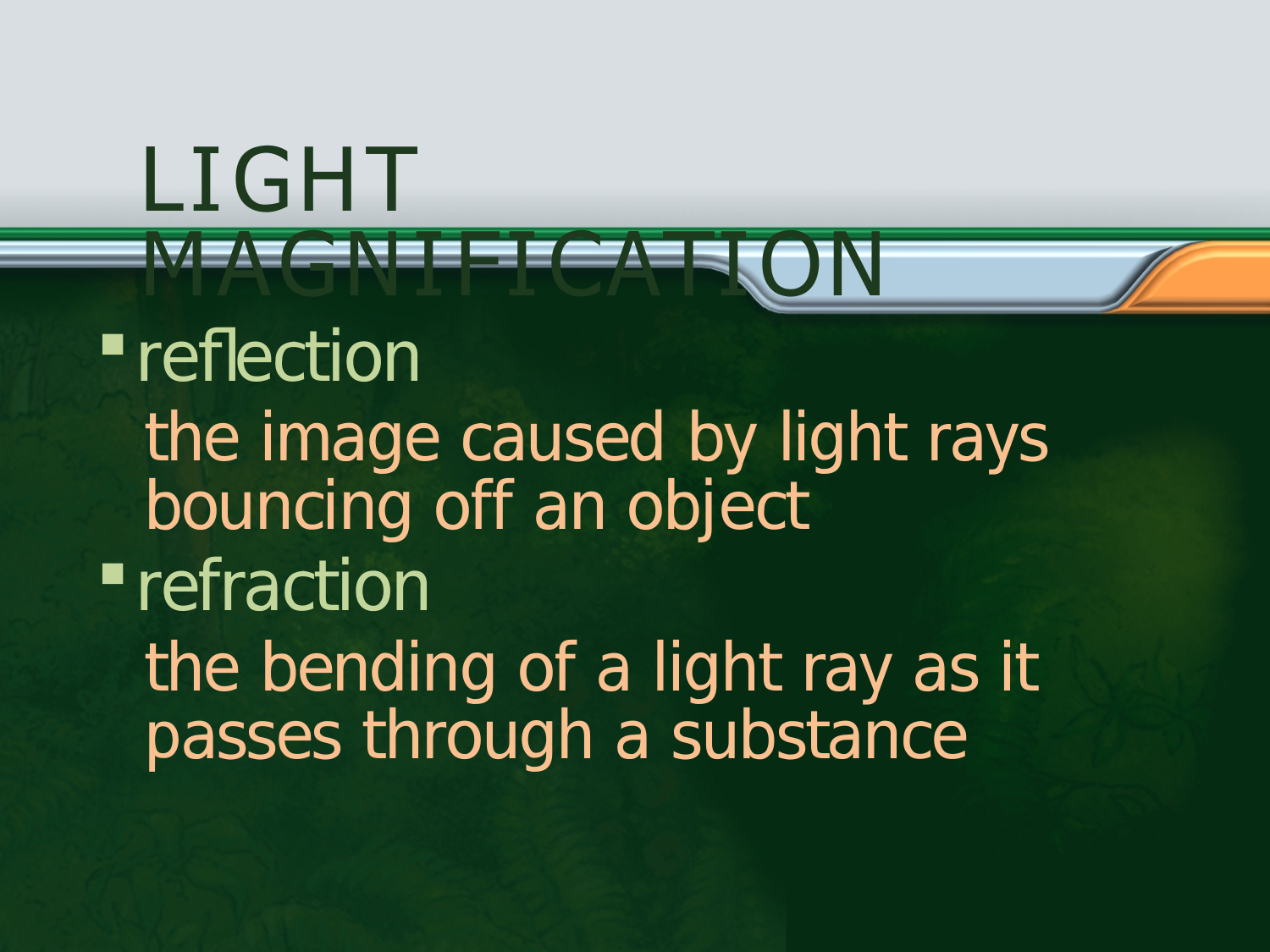

# Light Magnification
reflection
the image caused by light rays bouncing off an object
refraction
the bending of a light ray as it passes through a substance